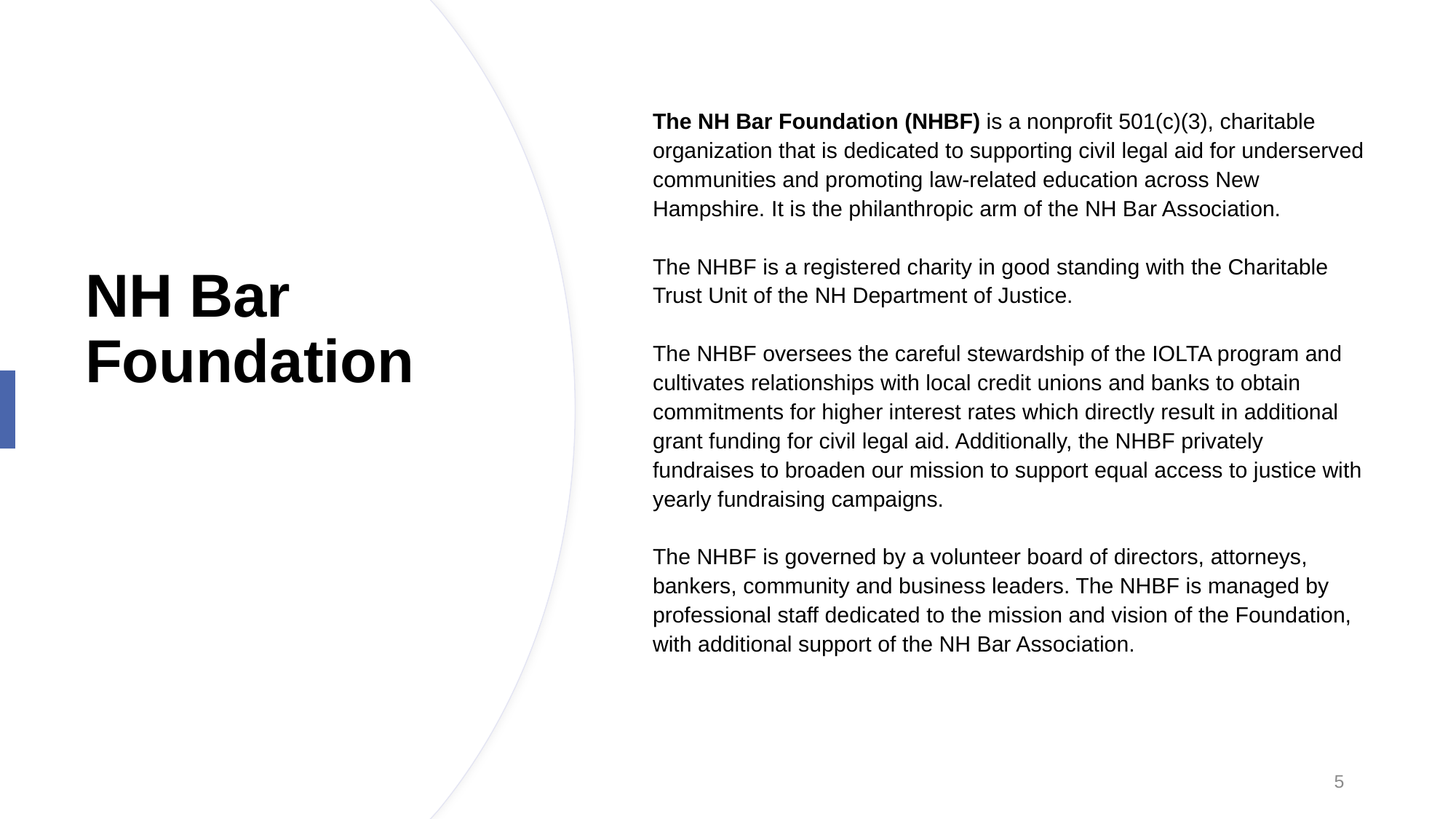

The NH Bar Foundation (NHBF) is a nonprofit 501(c)(3), charitable organization that is dedicated to supporting civil legal aid for underserved communities and promoting law-related education across New Hampshire. It is the philanthropic arm of the NH Bar Association.

The NHBF is a registered charity in good standing with the Charitable Trust Unit of the NH Department of Justice.

The NHBF oversees the careful stewardship of the IOLTA program and cultivates relationships with local credit unions and banks to obtain commitments for higher interest rates which directly result in additional grant funding for civil legal aid. Additionally, the NHBF privately fundraises to broaden our mission to support equal access to justice with yearly fundraising campaigns.

The NHBF is governed by a volunteer board of directors, attorneys, bankers, community and business leaders. The NHBF is managed by professional staff dedicated to the mission and vision of the Foundation, with additional support of the NH Bar Association.

# NH Bar Foundation

5